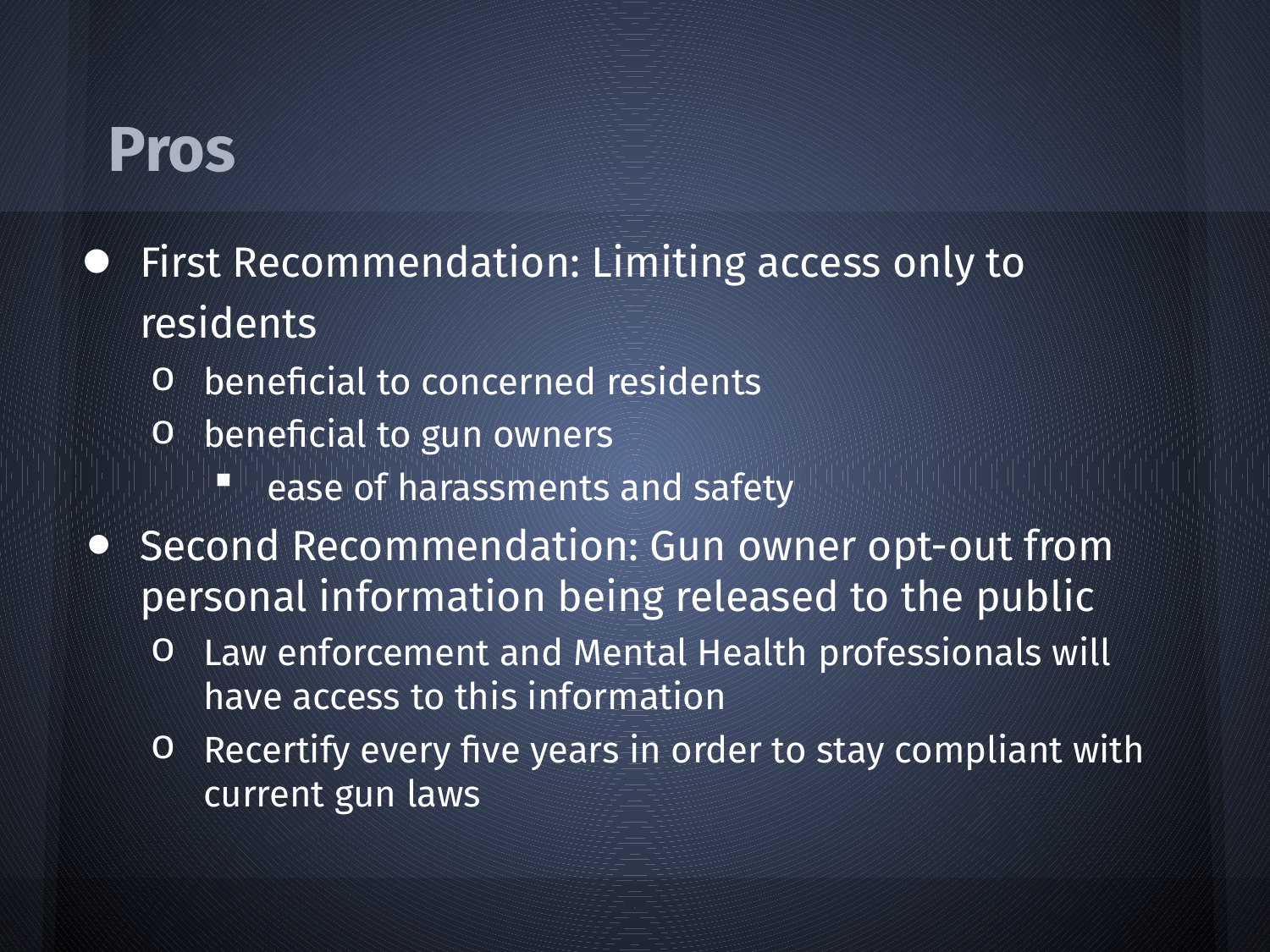

# Pros
First Recommendation: Limiting access only to residents
beneficial to concerned residents
beneficial to gun owners
ease of harassments and safety
Second Recommendation: Gun owner opt-out from personal information being released to the public
Law enforcement and Mental Health professionals will have access to this information
Recertify every five years in order to stay compliant with current gun laws